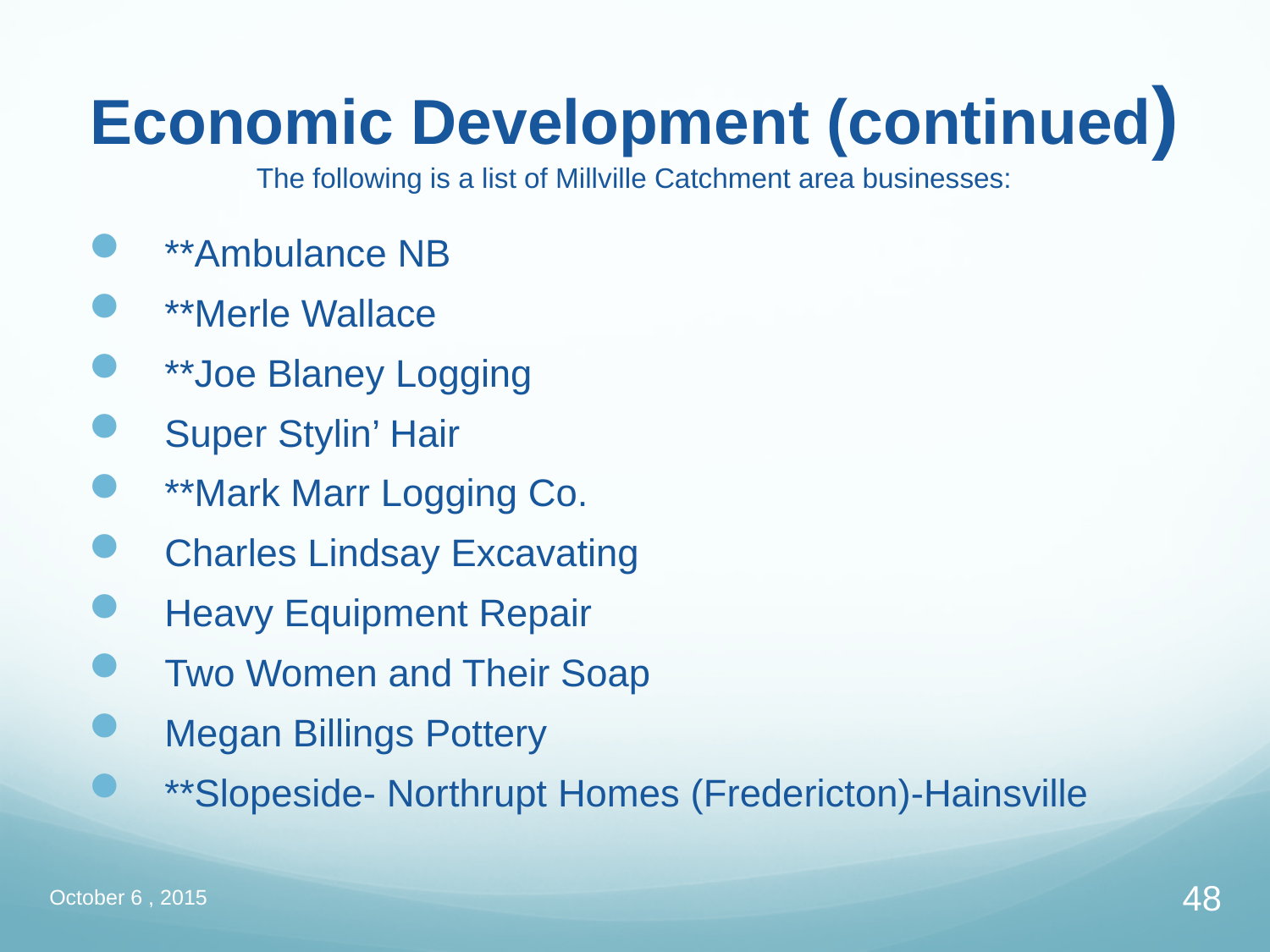

# Economic Development (continued) The following is a list of Millville Catchment area businesses:
**Ambulance NB
**Merle Wallace
**Joe Blaney Logging
Super Stylin’ Hair
**Mark Marr Logging Co.
Charles Lindsay Excavating
Heavy Equipment Repair
Two Women and Their Soap
Megan Billings Pottery
**Slopeside- Northrupt Homes (Fredericton)-Hainsville

October 6 , 2015
48